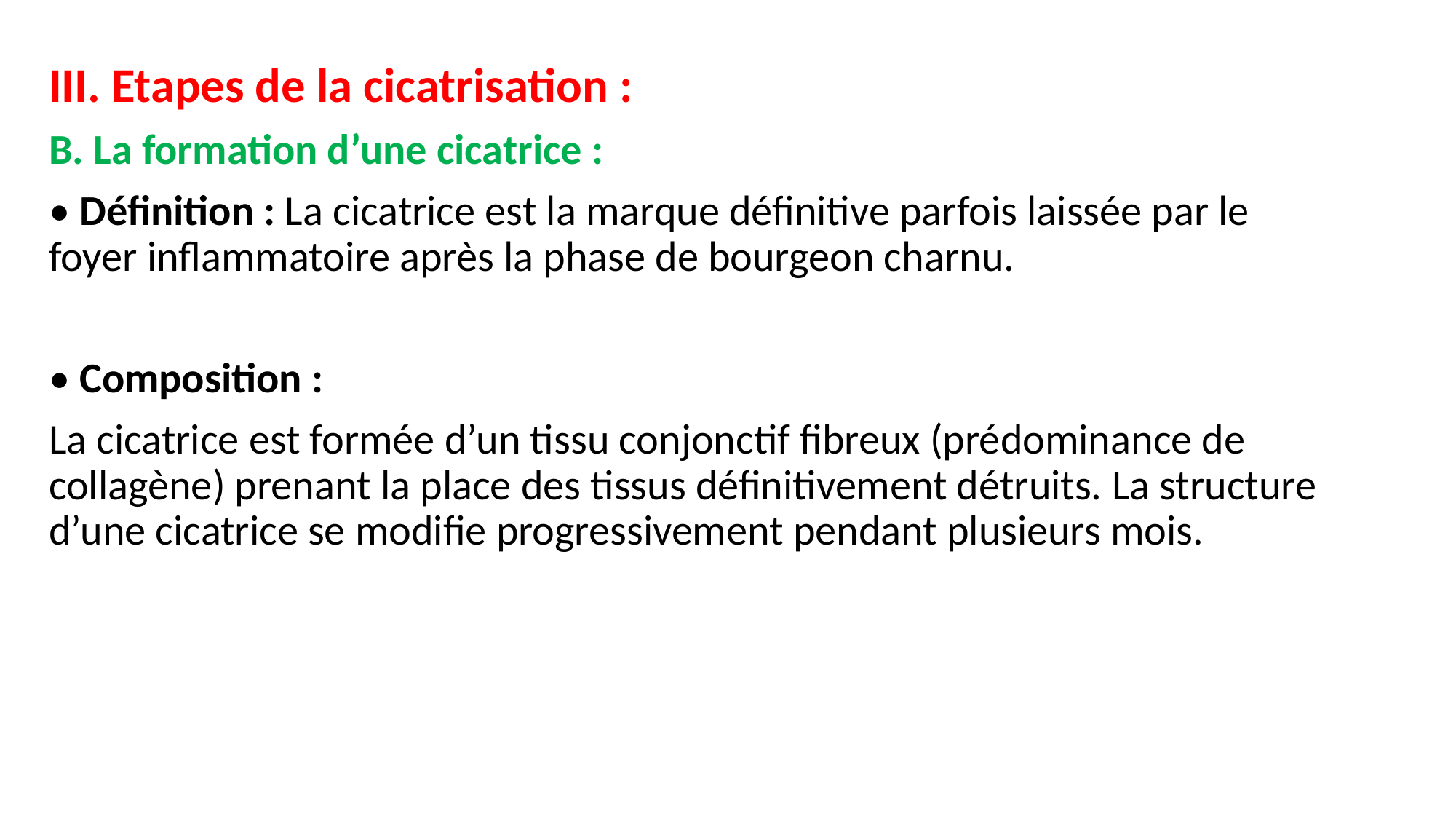

III. Etapes de la cicatrisation :
B. La formation d’une cicatrice :
• Définition : La cicatrice est la marque définitive parfois laissée par le foyer inflammatoire après la phase de bourgeon charnu.

• Composition :
La cicatrice est formée d’un tissu conjonctif fibreux (prédominance de collagène) prenant la place des tissus définitivement détruits. La structure d’une cicatrice se modifie progressivement pendant plusieurs mois.